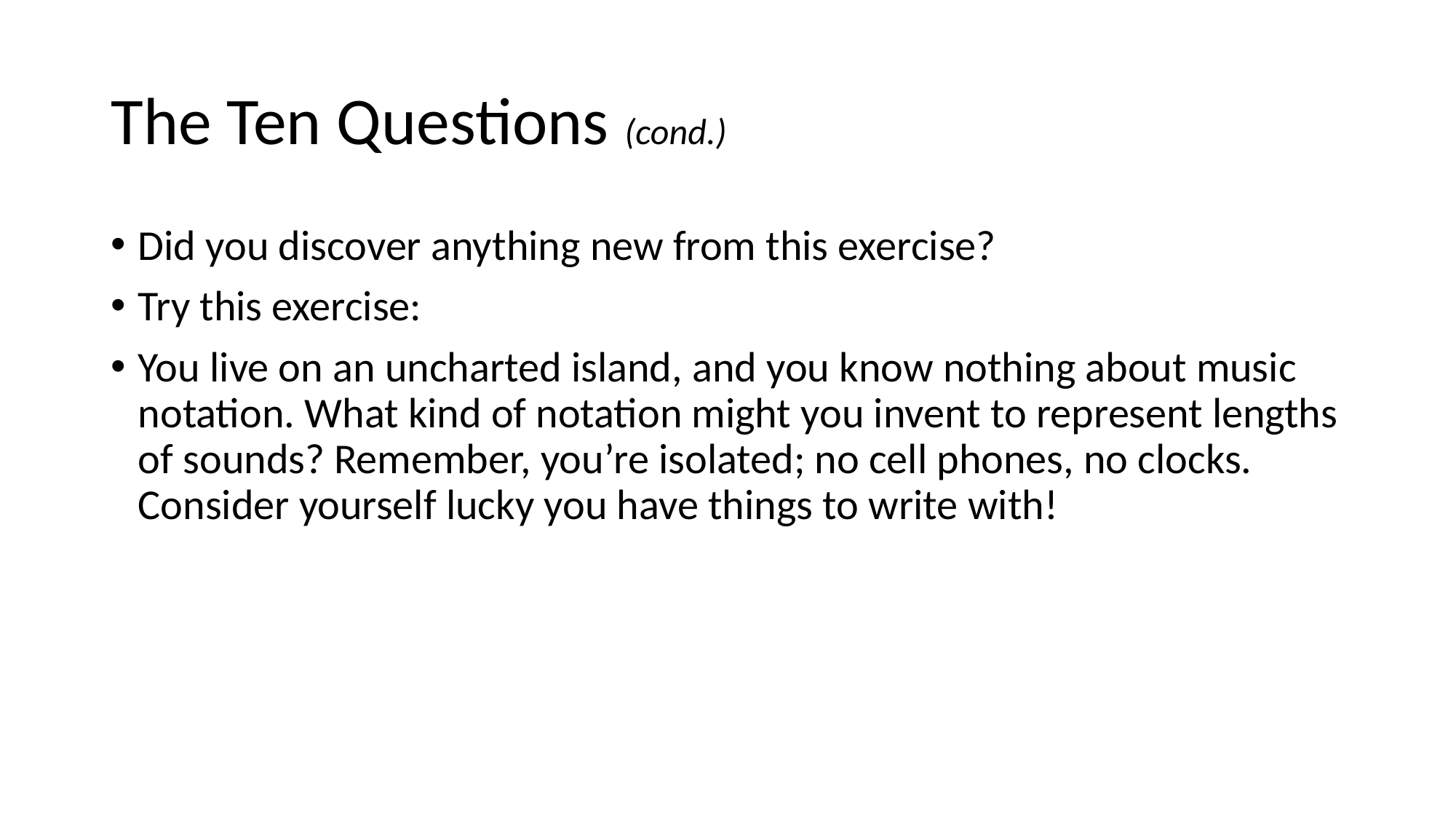

# The Ten Questions (cond.)
Did you discover anything new from this exercise?
Try this exercise:
You live on an uncharted island, and you know nothing about music notation. What kind of notation might you invent to represent lengths of sounds? Remember, you’re isolated; no cell phones, no clocks. Consider yourself lucky you have things to write with!